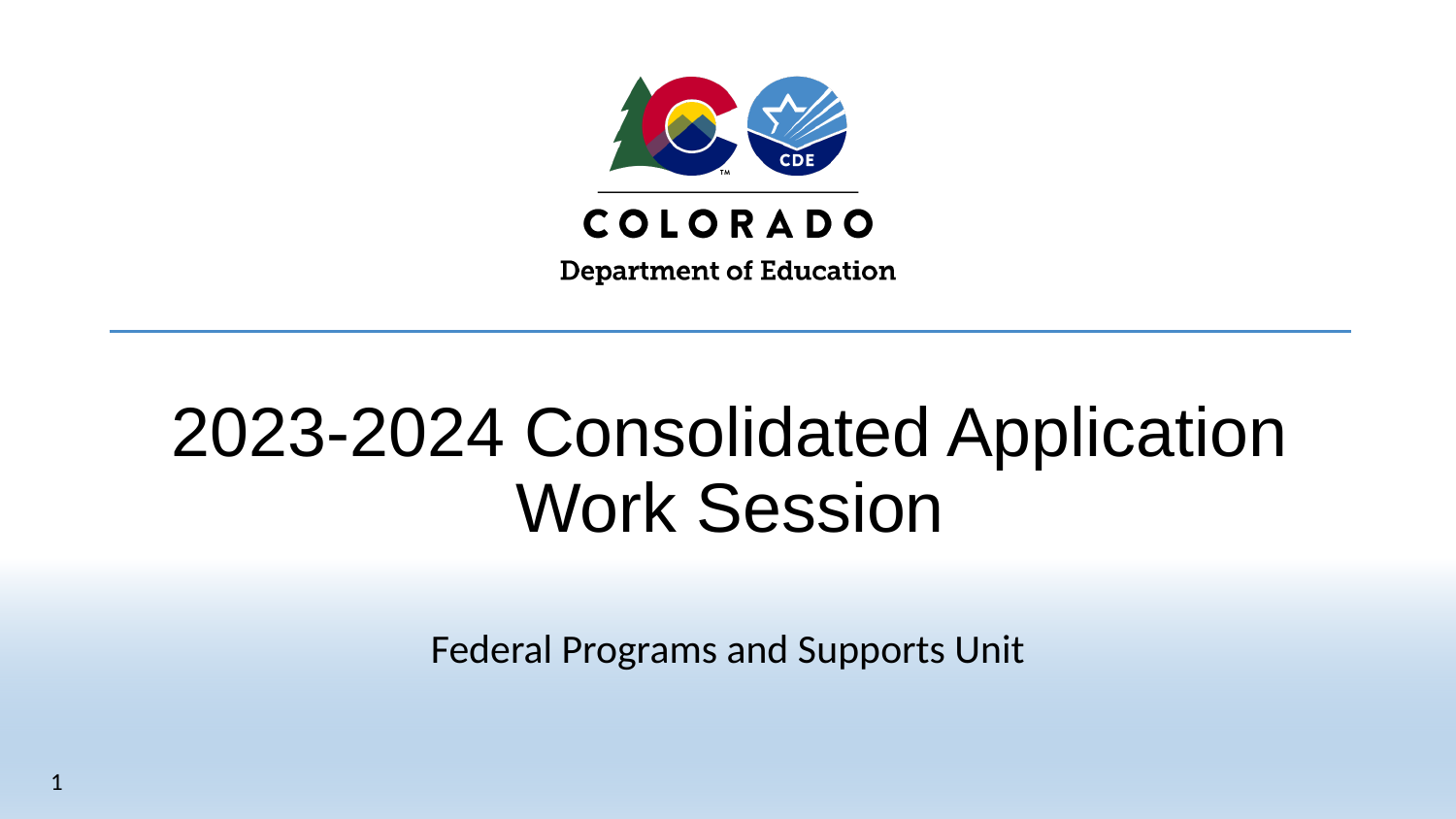

# 2023-2024 Consolidated Application Work Session
Federal Programs and Supports Unit
1